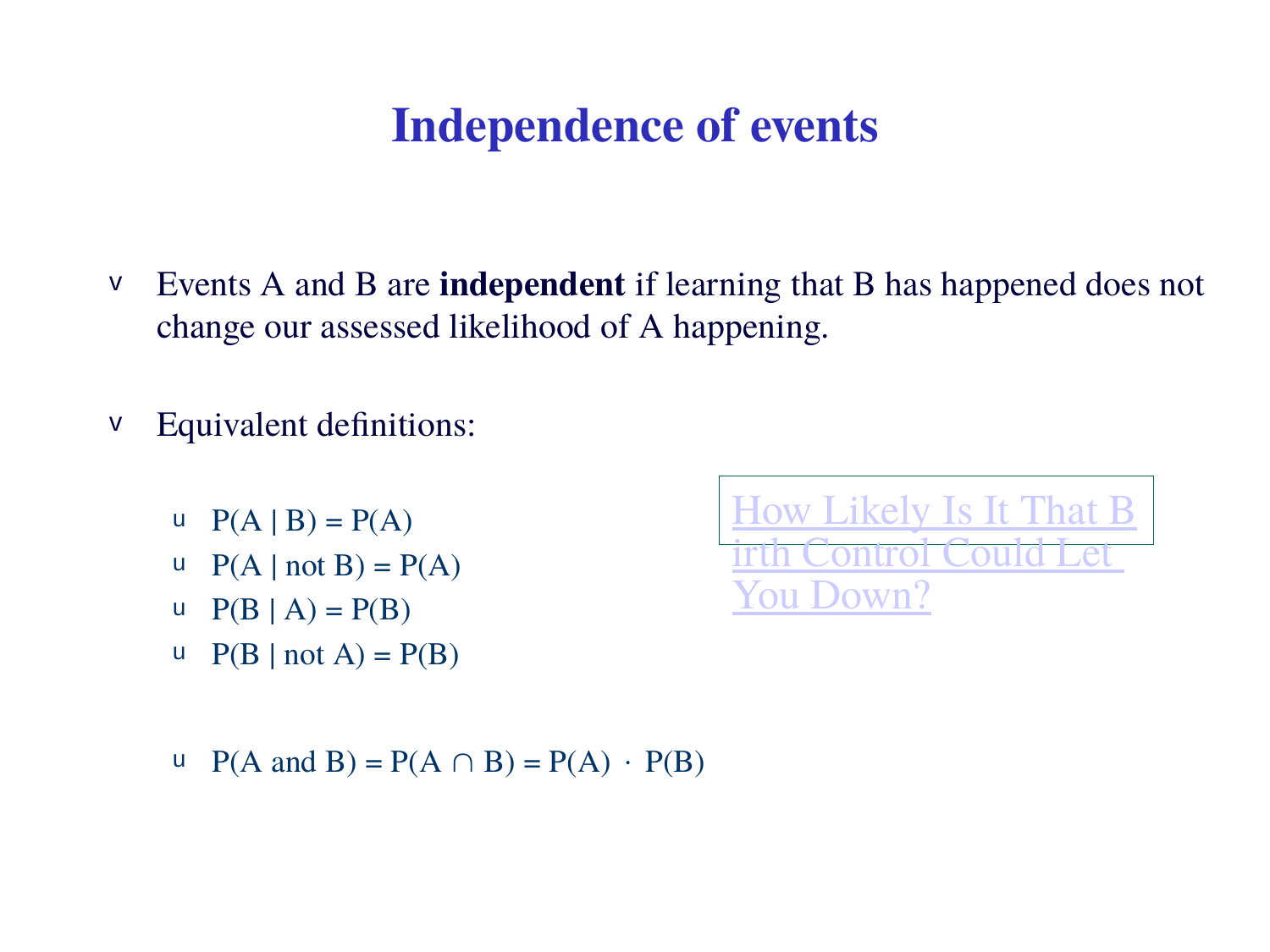

# Independence of events
Events A and B are independent if learning that B has happened does not change our assessed likelihood of A happening.

Equivalent definitions:

P(A | B) = P(A)
P(A | not B) = P(A)
P(B | A) = P(B)
P(B | not A) = P(B)

P(A and B) = P(A ∩ B) = P(A) ⋅ P(B)
How Likely Is It That Birth Control Could Let You Down?